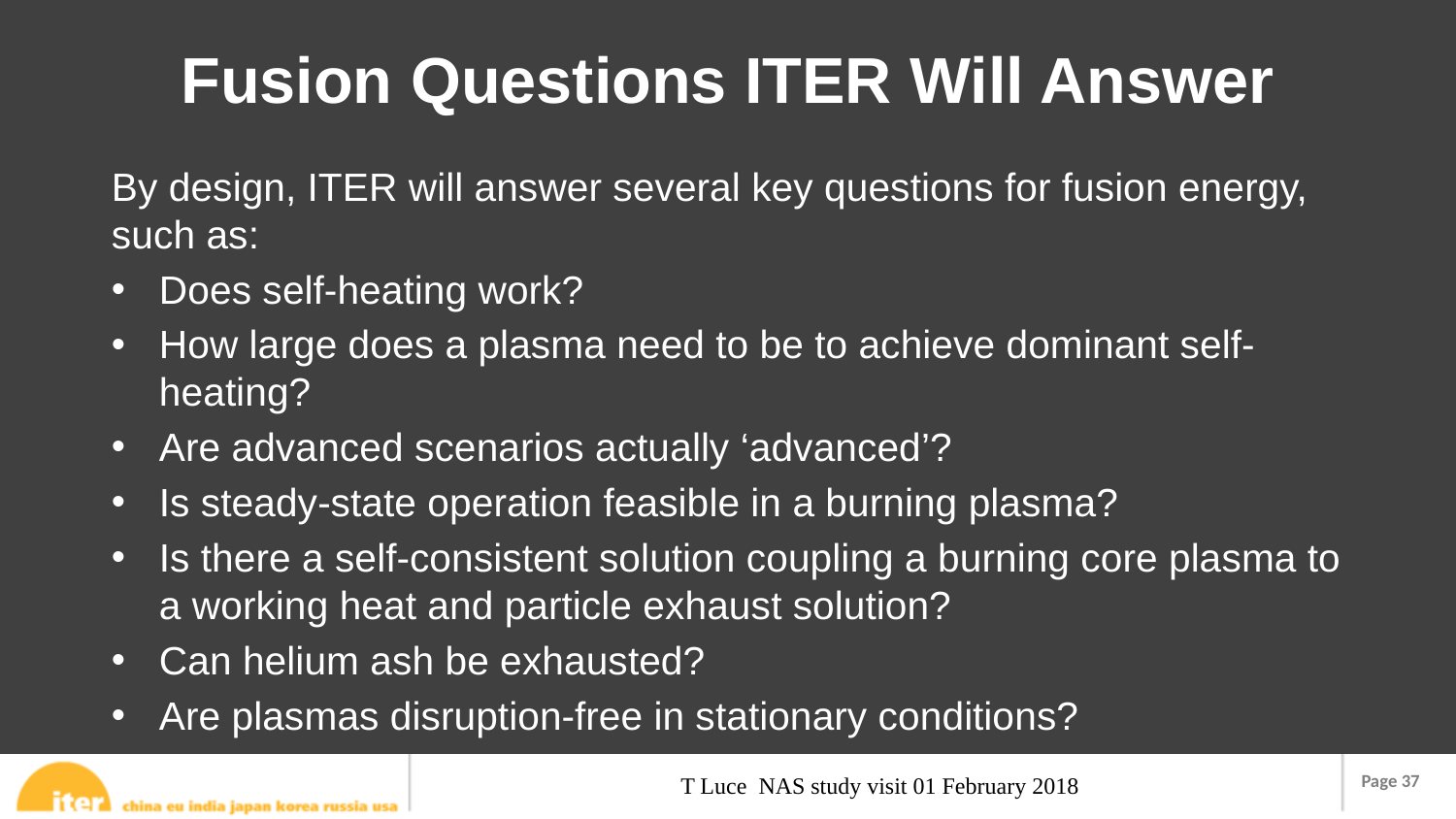

# Fusion Questions ITER Will Answer
By design, ITER will answer several key questions for fusion energy, such as:
Does self-heating work?
How large does a plasma need to be to achieve dominant self-heating?
Are advanced scenarios actually ‘advanced’?
Is steady-state operation feasible in a burning plasma?
Is there a self-consistent solution coupling a burning core plasma to a working heat and particle exhaust solution?
Can helium ash be exhausted?
Are plasmas disruption-free in stationary conditions?